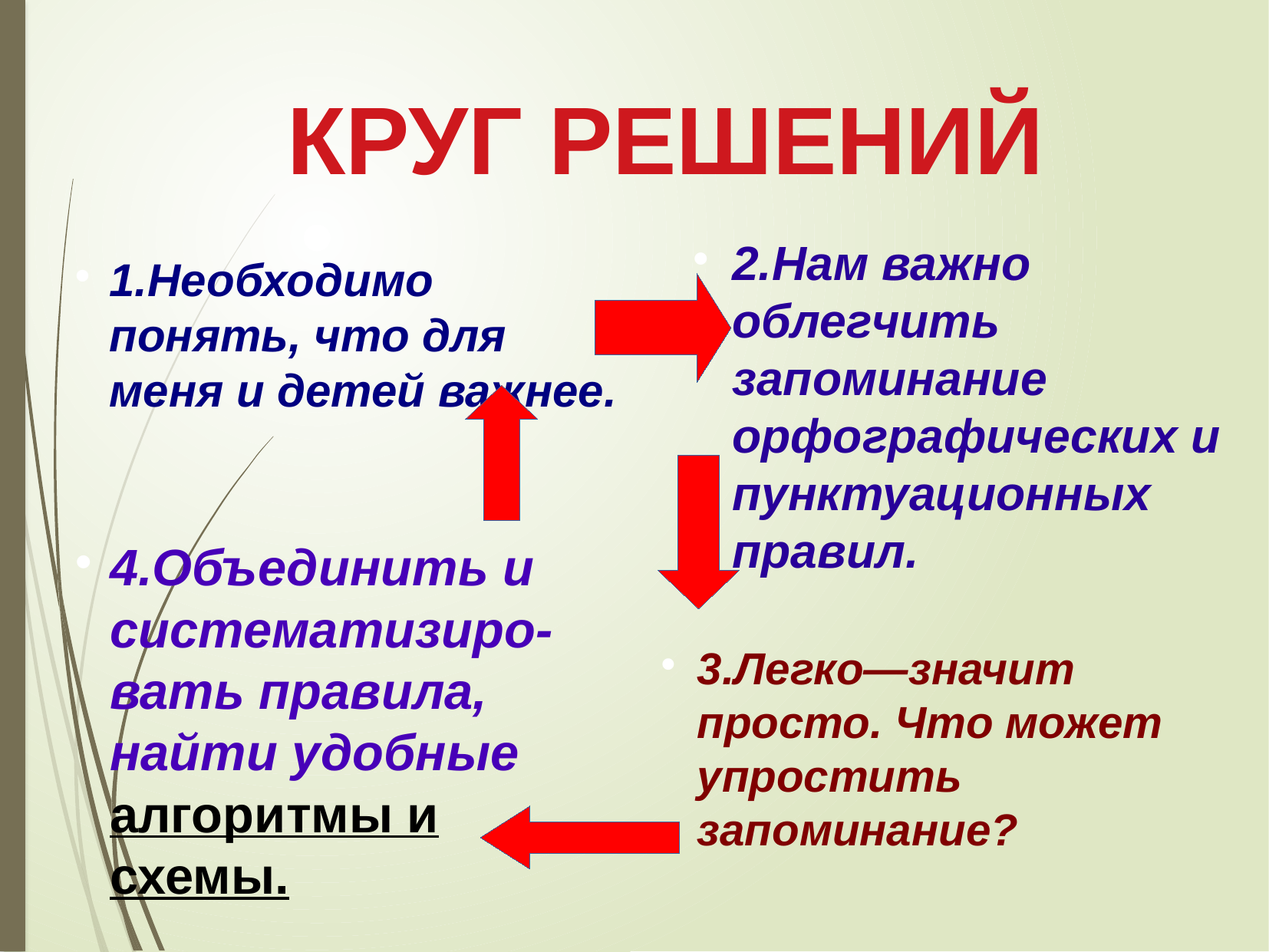

КРУГ РЕШЕНИЙ
2.Нам важно облегчить запоминание орфографических и пунктуационных правил.
1.Необходимо понять, что для меня и детей важнее.

4.Объединить и систематизиро-вать правила, найти удобные алгоритмы и схемы.
3.Легко—значит просто. Что может упростить запоминание?